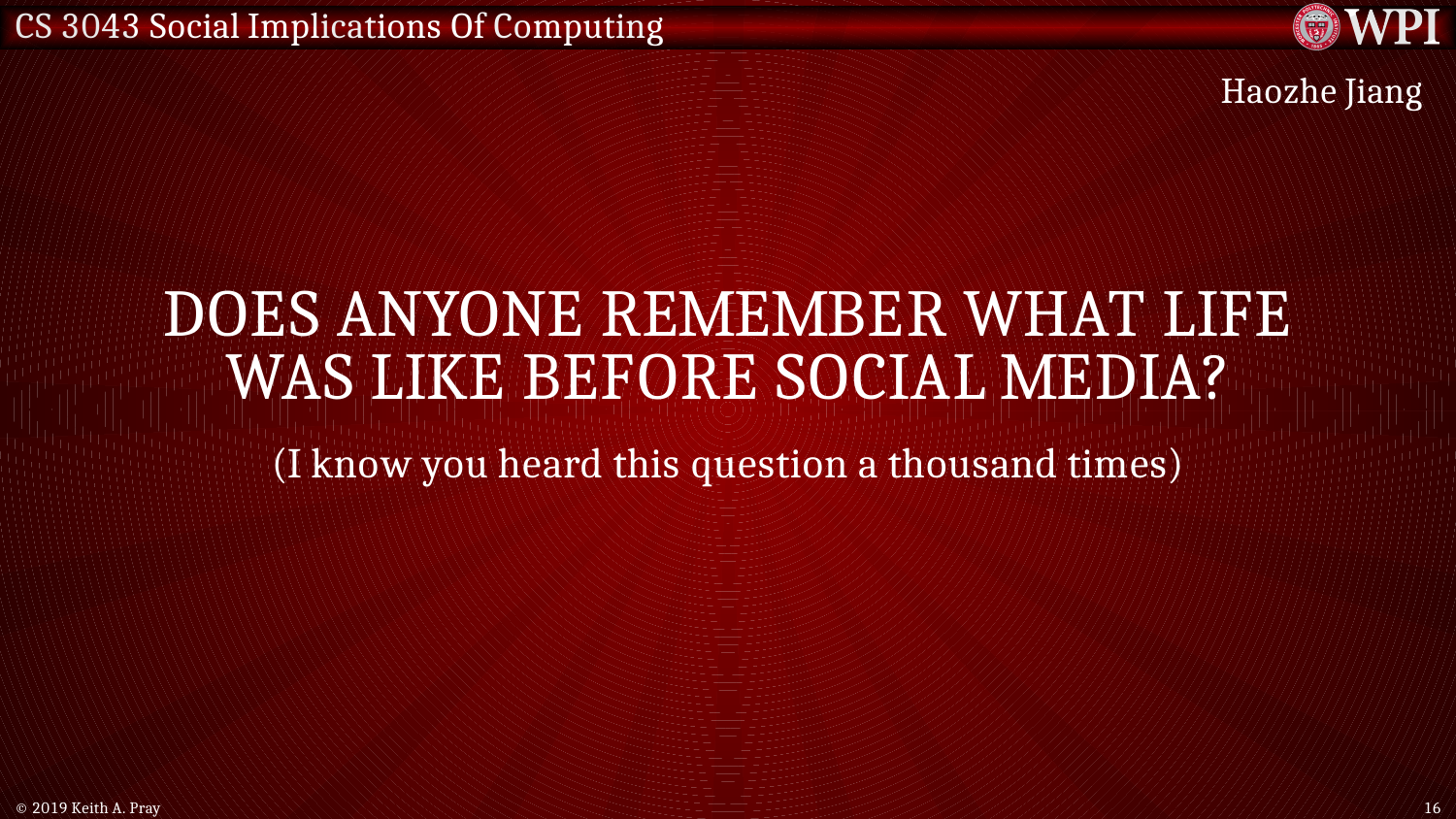

Haozhe Jiang
# Does anyone remember what life was like before social media?
(I know you heard this question a thousand times)
© 2019 Keith A. Pray
16